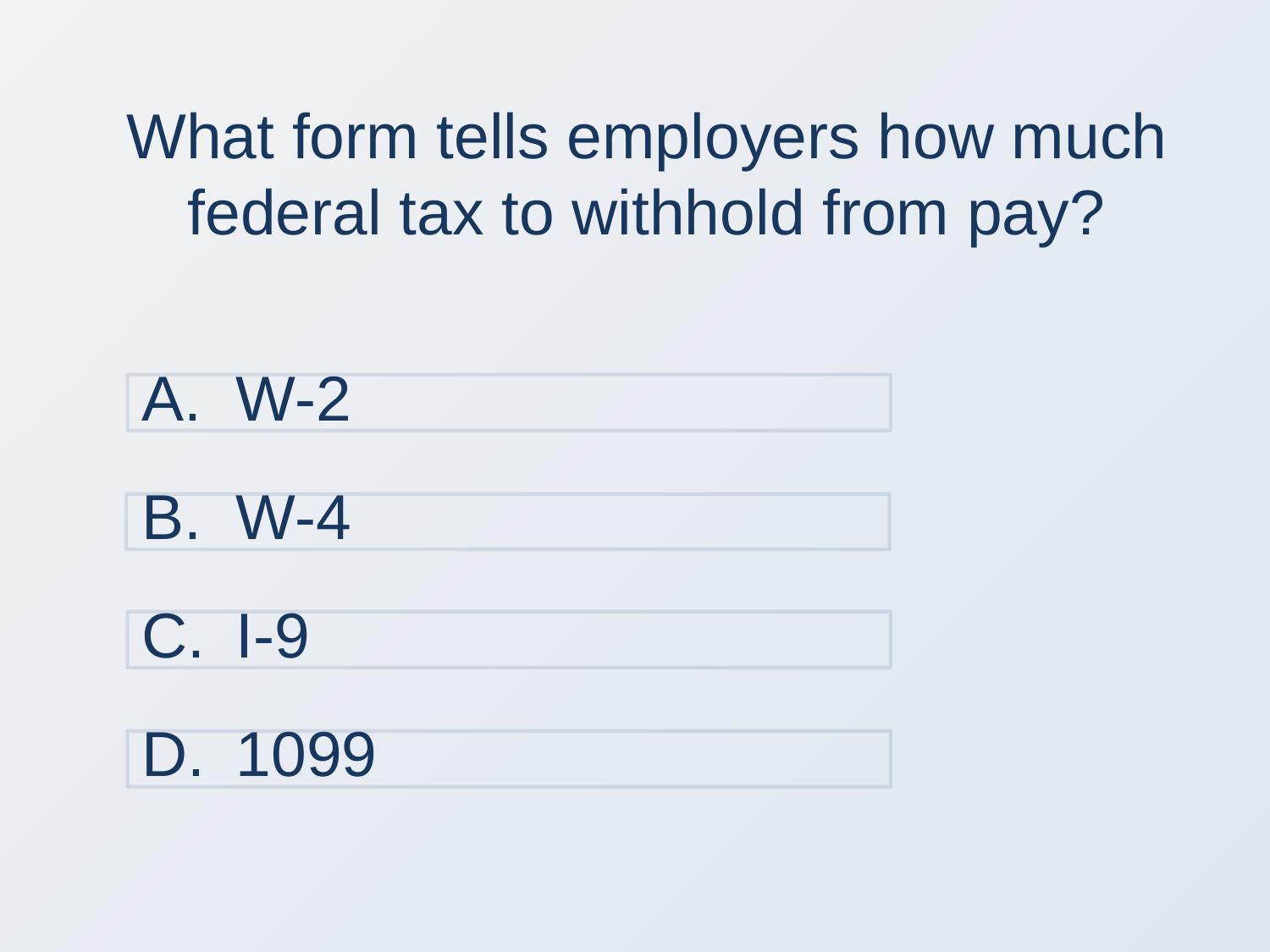

What form tells employers how much federal tax to withhold from pay?

W-2
W-4
I-9
1099